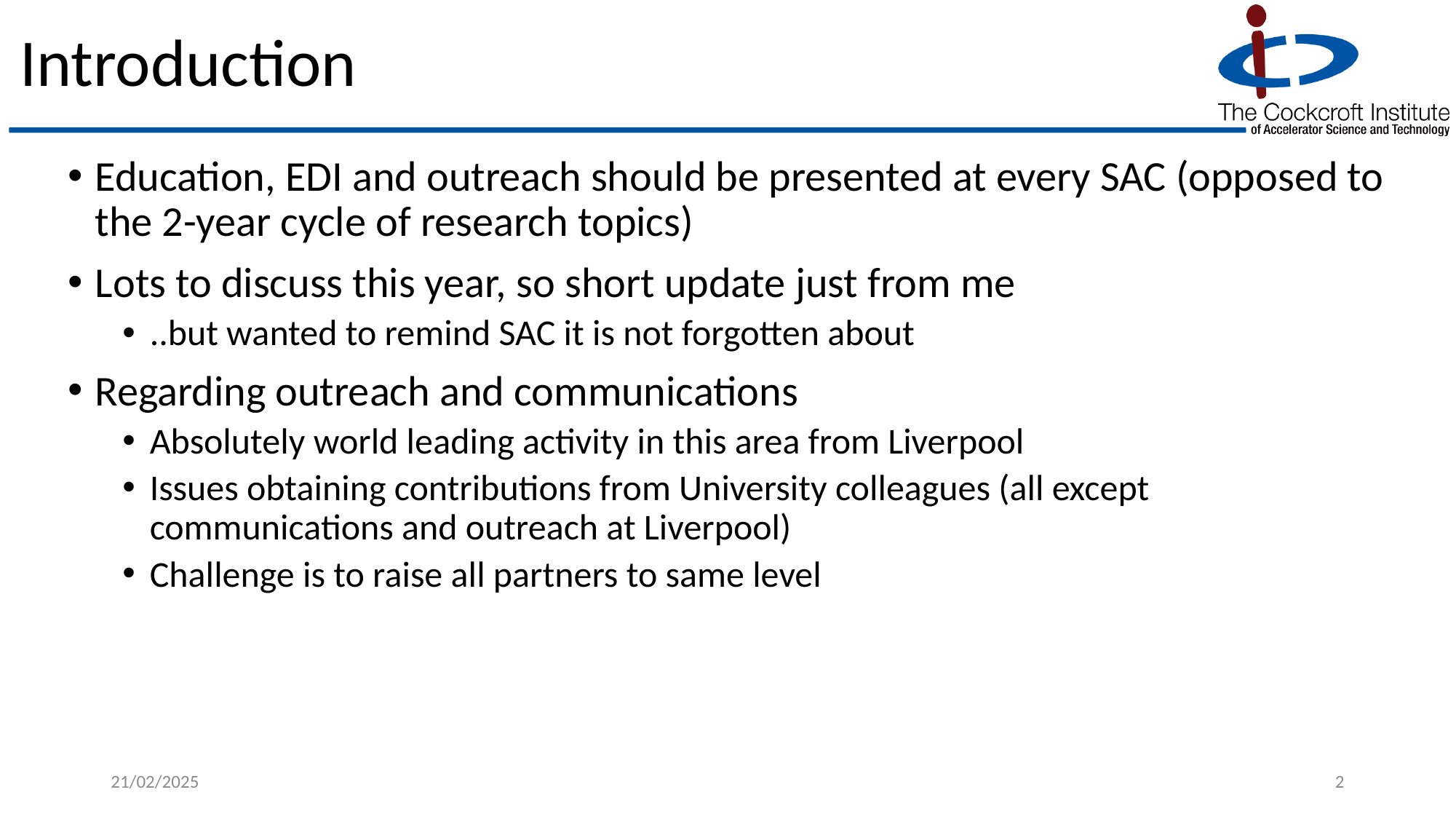

# Introduction
Education, EDI and outreach should be presented at every SAC (opposed to the 2-year cycle of research topics)
Lots to discuss this year, so short update just from me
..but wanted to remind SAC it is not forgotten about
Regarding outreach and communications
Absolutely world leading activity in this area from Liverpool
Issues obtaining contributions from University colleagues (all except communications and outreach at Liverpool)
Challenge is to raise all partners to same level

21/02/2025
2